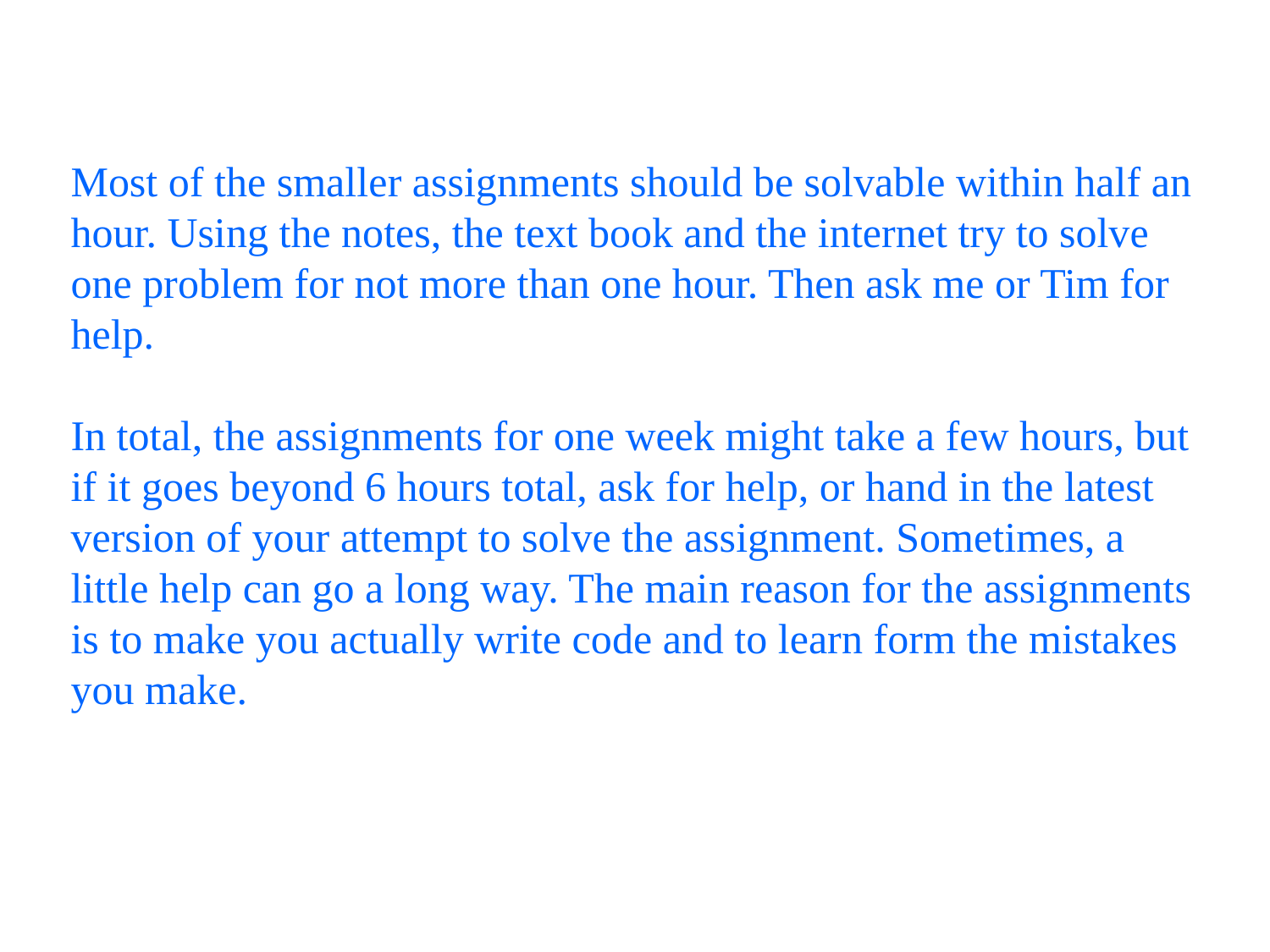

Most of the smaller assignments should be solvable within half an hour. Using the notes, the text book and the internet try to solve one problem for not more than one hour. Then ask me or Tim for help.

In total, the assignments for one week might take a few hours, but if it goes beyond 6 hours total, ask for help, or hand in the latest version of your attempt to solve the assignment. Sometimes, a little help can go a long way. The main reason for the assignments is to make you actually write code and to learn form the mistakes you make.